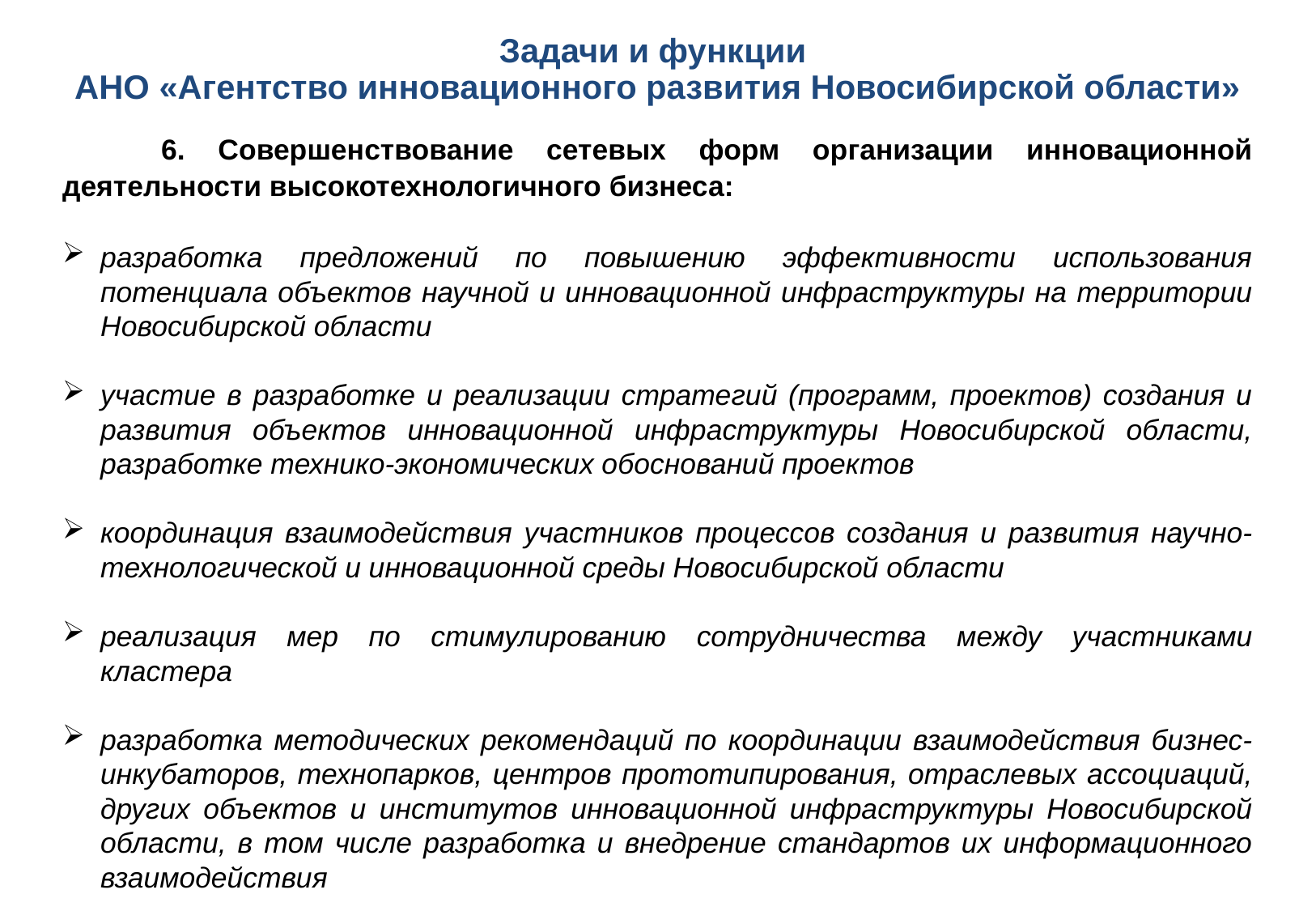

# Задачи и функции АНО «Агентство инновационного развития Новосибирской области»
   6. Совершенствование сетевых форм организации инновационной деятельности высокотехнологичного бизнеса:

разработка предложений по повышению эффективности использования потенциала объектов научной и инновационной инфраструктуры на территории Новосибирской области

участие в разработке и реализации стратегий (программ, проектов) создания и развития объектов инновационной инфраструктуры Новосибирской области, разработке технико-экономических обоснований проектов

координация взаимодействия участников процессов создания и развития научно-технологической и инновационной среды Новосибирской области

реализация мер по стимулированию сотрудничества между участниками кластера

разработка методических рекомендаций по координации взаимодействия бизнес-инкубаторов, технопарков, центров прототипирования, отраслевых ассоциаций, других объектов и институтов инновационной инфраструктуры Новосибирской области, в том числе разработка и внедрение стандартов их информационного взаимодействия